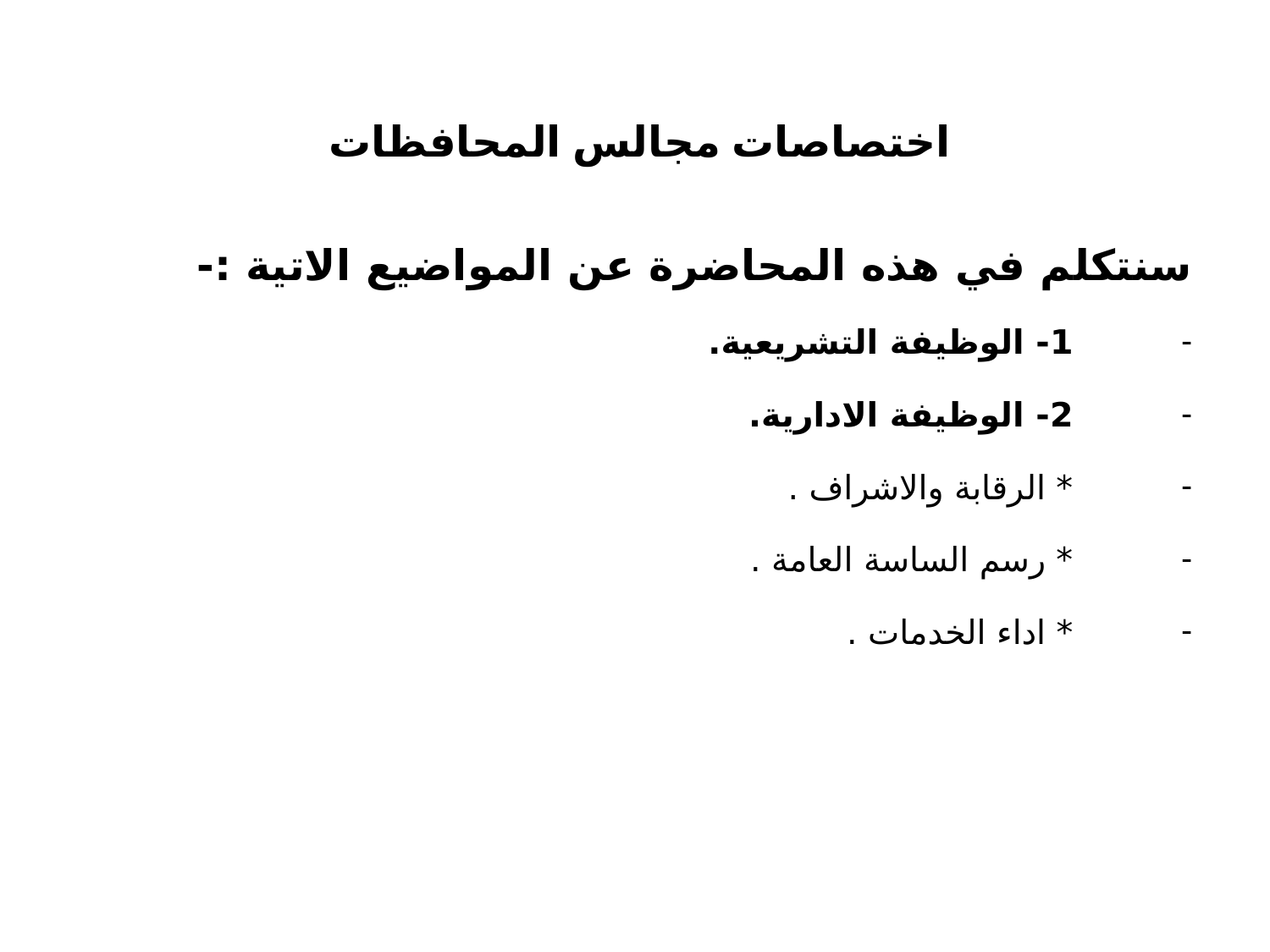

# اختصاصات مجالس المحافظات
سنتكلم في هذه المحاضرة عن المواضيع الاتية :-
1- الوظيفة التشريعية.
2- الوظيفة الادارية.
* الرقابة والاشراف .
* رسم الساسة العامة .
* اداء الخدمات .